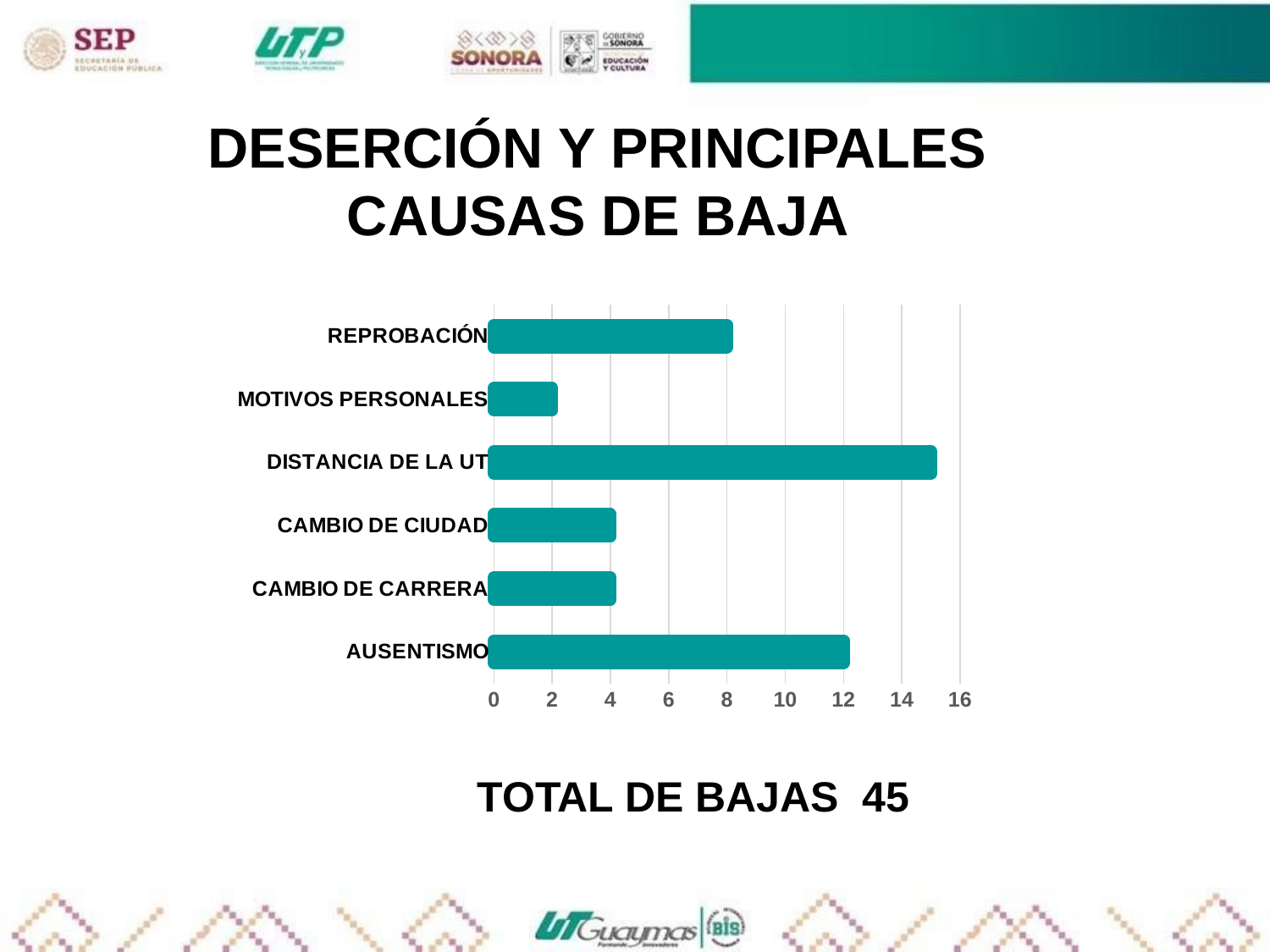

# DESERCIÓN Y PRINCIPALES CAUSAS DE BAJA

### Chart

| Category | Total |
|---|---|
| AUSENTISMO | 12.0 |
| CAMBIO DE CARRERA | 4.0 |
| CAMBIO DE CIUDAD | 4.0 |
| DISTANCIA DE LA UT | 15.0 |
| MOTIVOS PERSONALES | 2.0 |
| REPROBACIÓN | 8.0 |
| TOTAL DE BAJAS 45 |
| --- |